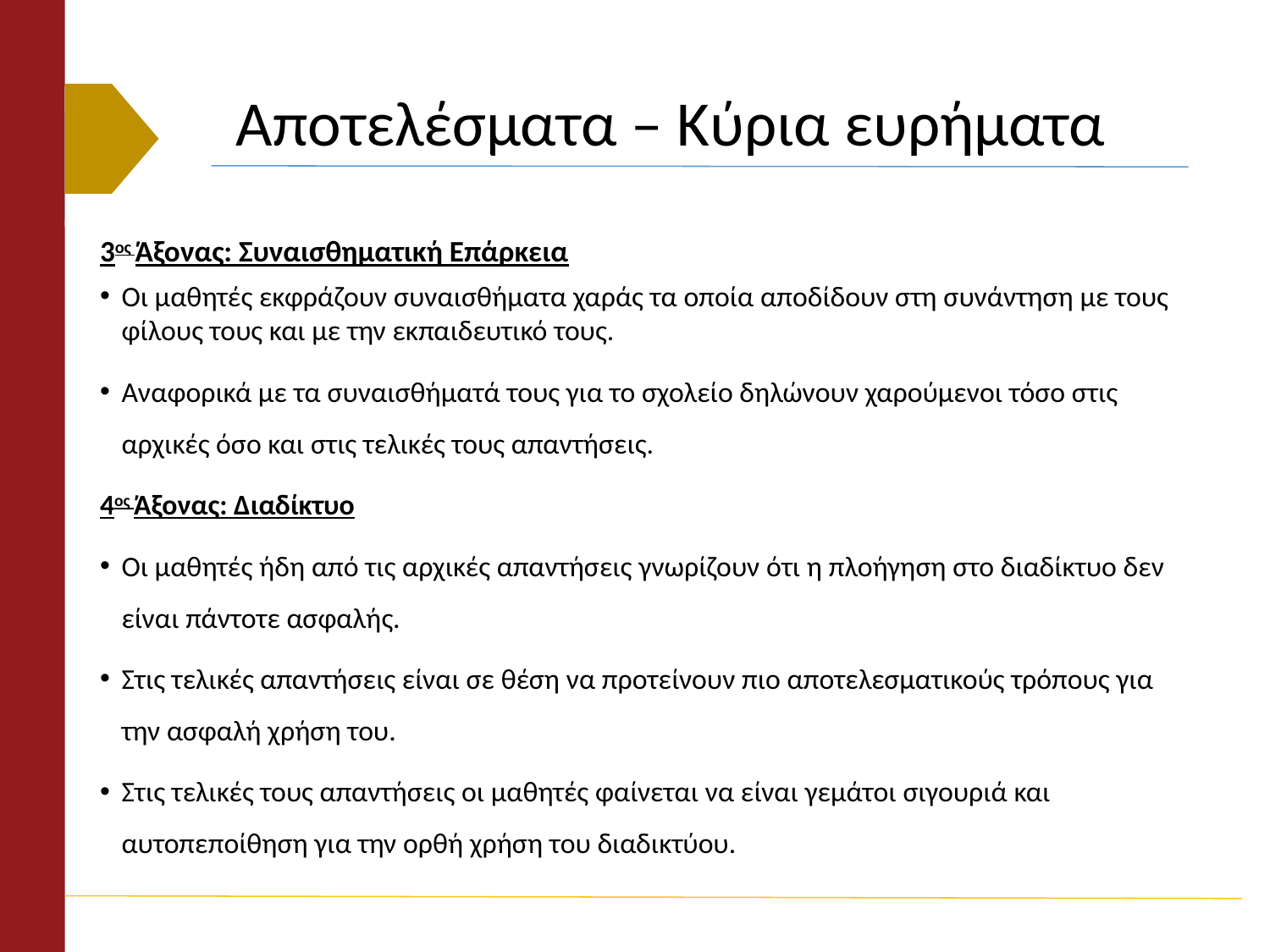

# Αποτελέσματα – Κύρια ευρήματα
3ος Άξονας: Συναισθηματική Επάρκεια
Οι μαθητές εκφράζουν συναισθήματα χαράς τα οποία αποδίδουν στη συνάντηση με τους φίλους τους και με την εκπαιδευτικό τους.
Αναφορικά με τα συναισθήματά τους για το σχολείο δηλώνουν χαρούμενοι τόσο στις αρχικές όσο και στις τελικές τους απαντήσεις.
4ος Άξονας: Διαδίκτυο
Οι μαθητές ήδη από τις αρχικές απαντήσεις γνωρίζουν ότι η πλοήγηση στο διαδίκτυο δεν είναι πάντοτε ασφαλής.
Στις τελικές απαντήσεις είναι σε θέση να προτείνουν πιο αποτελεσματικούς τρόπους για την ασφαλή χρήση του.
Στις τελικές τους απαντήσεις οι μαθητές φαίνεται να είναι γεμάτοι σιγουριά και αυτοπεποίθηση για την ορθή χρήση του διαδικτύου.